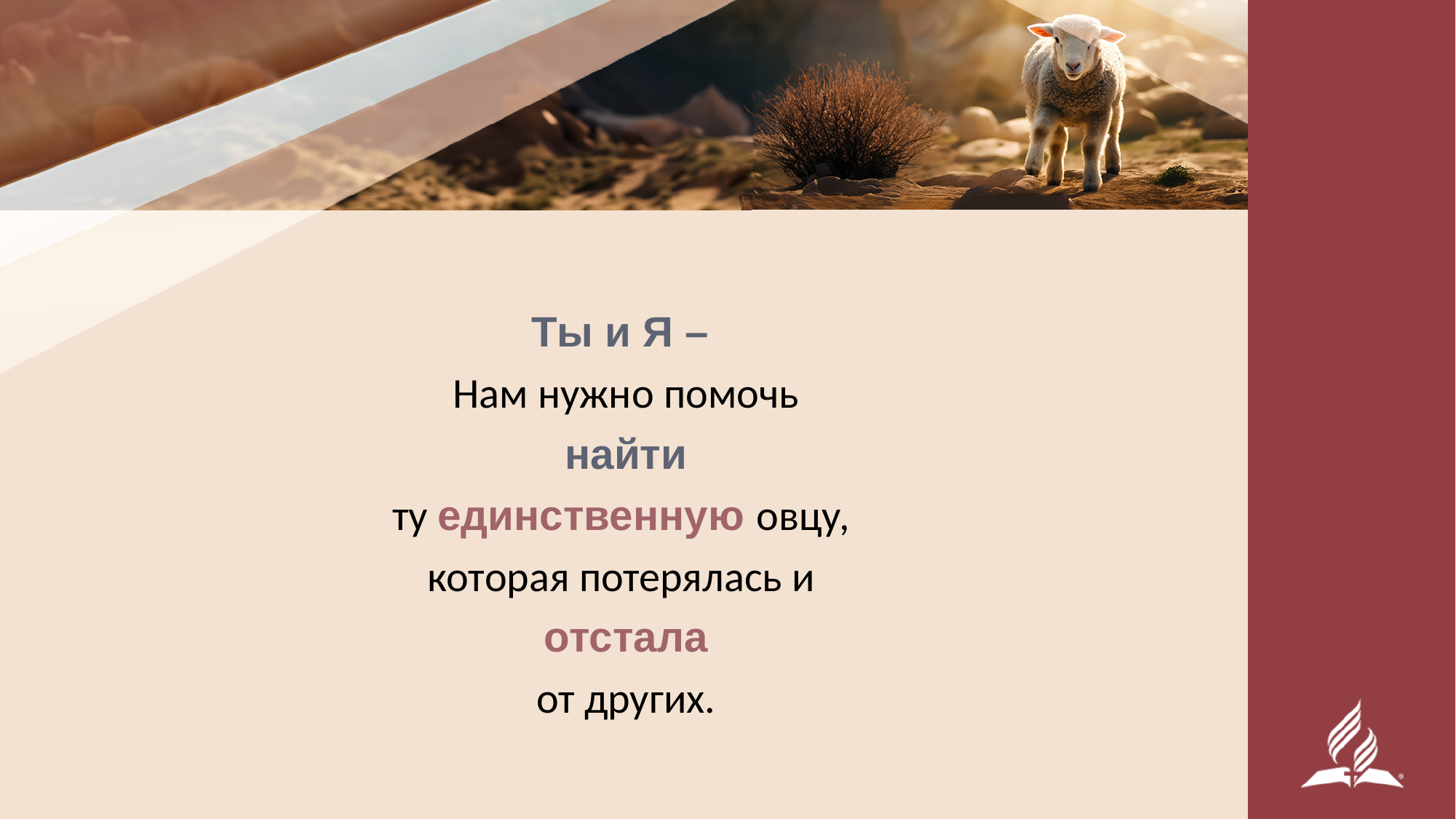

#

Ты и Я –
Нам нужно помочь
найти
ту единственную овцу,
которая потерялась и
отстала
от других.